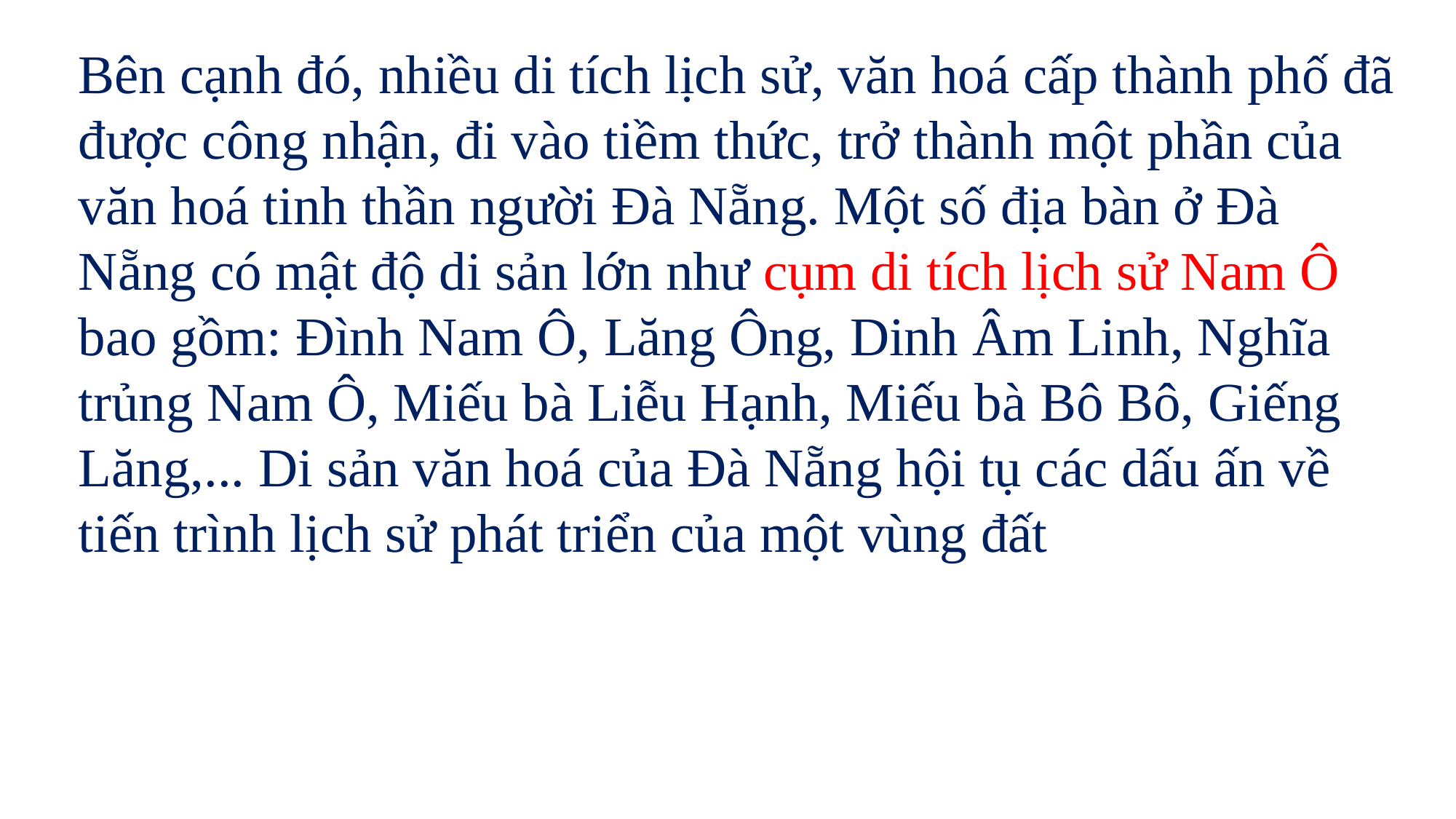

Bên cạnh đó, nhiều di tích lịch sử, văn hoá cấp thành phố đã được công nhận, đi vào tiềm thức, trở thành một phần của văn hoá tinh thần người Đà Nẵng. Một số địa bàn ở Đà Nẵng có mật độ di sản lớn như cụm di tích lịch sử Nam Ô bao gồm: Đình Nam Ô, Lăng Ông, Dinh Âm Linh, Nghĩa trủng Nam Ô, Miếu bà Liễu Hạnh, Miếu bà Bô Bô, Giếng Lăng,... Di sản văn hoá của Đà Nẵng hội tụ các dấu ấn về tiến trình lịch sử phát triển của một vùng đất